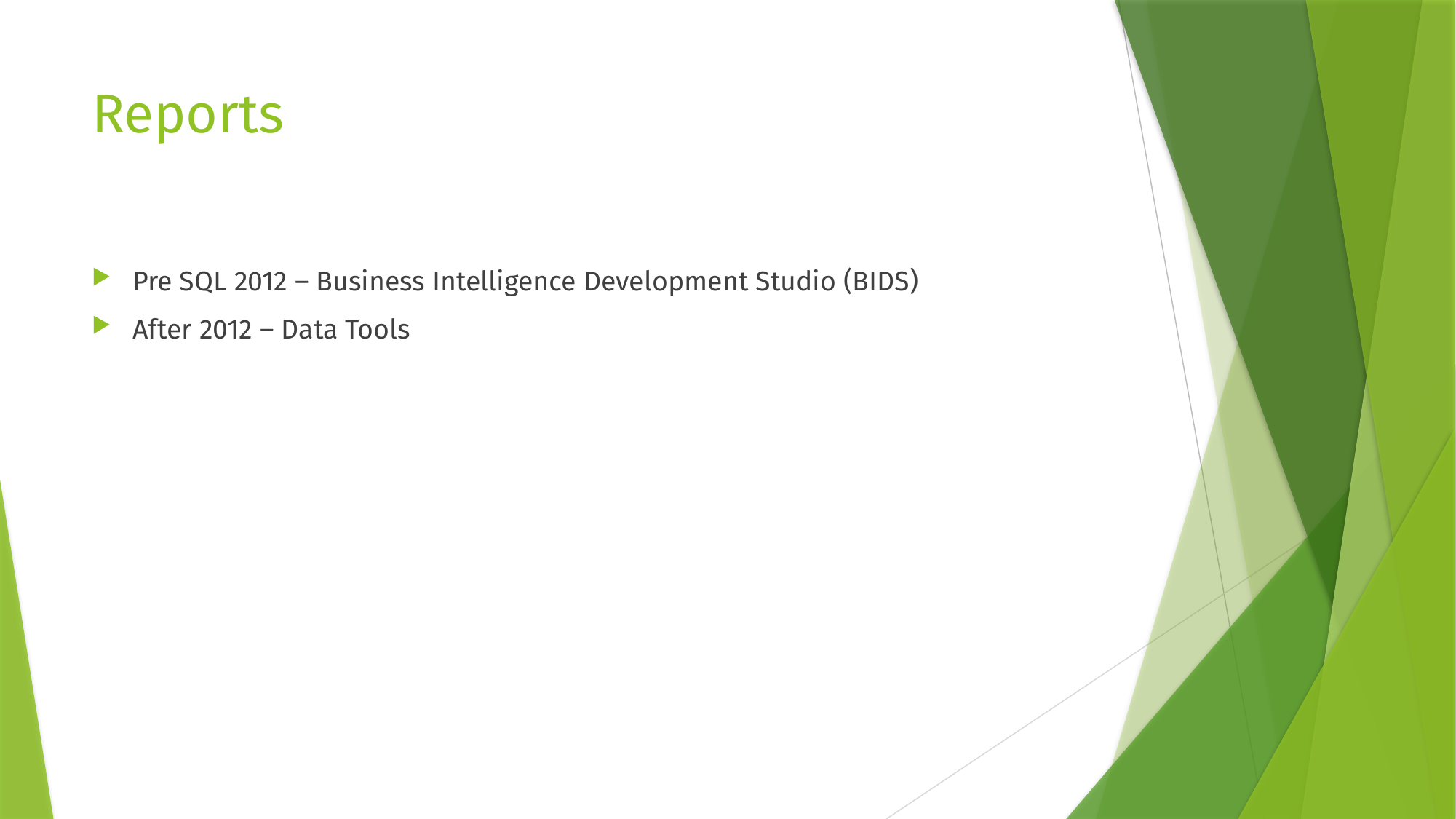

# Reports
Pre SQL 2012 – Business Intelligence Development Studio (BIDS)
After 2012 – Data Tools